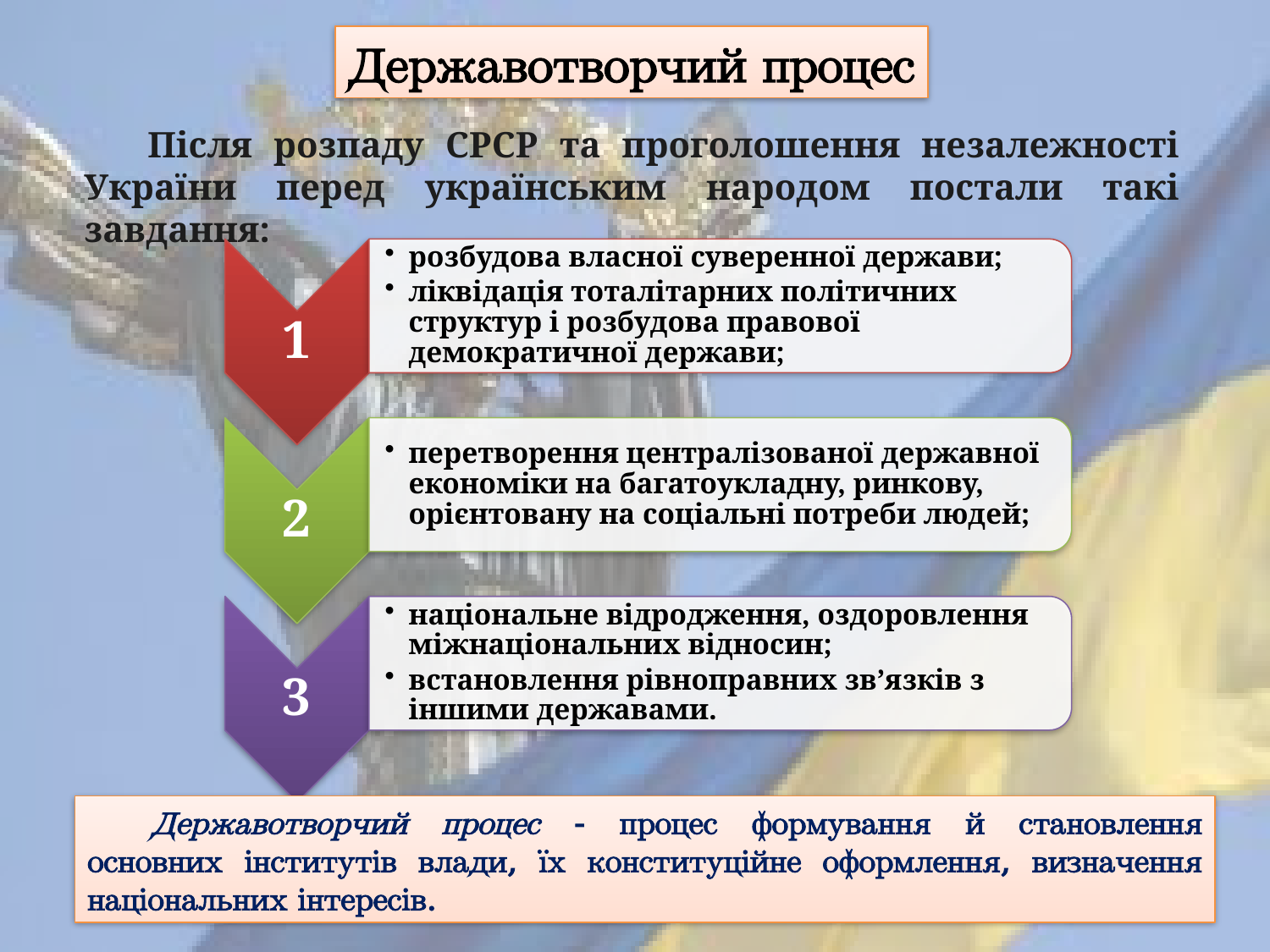

Державотворчий процес
Після розпаду СРСР та проголошення незалежності України перед українським народом постали такі завдання:
1
розбудова власної суверенної держави;
ліквідація тоталітарних політичних структур і розбудова правової демократичної держави;
2
перетворення централізованої державної економіки на багатоукладну, ринкову, орієнтовану на соціальні потреби людей;
3
національне відродження, оздоровлення міжнаціональних відносин;
встановлення рівноправних зв’язків з іншими державами.
Державотворчий процес - процес формування й становлення основних інститутів влади, їх конституційне оформлення, визначення національних інтересів.